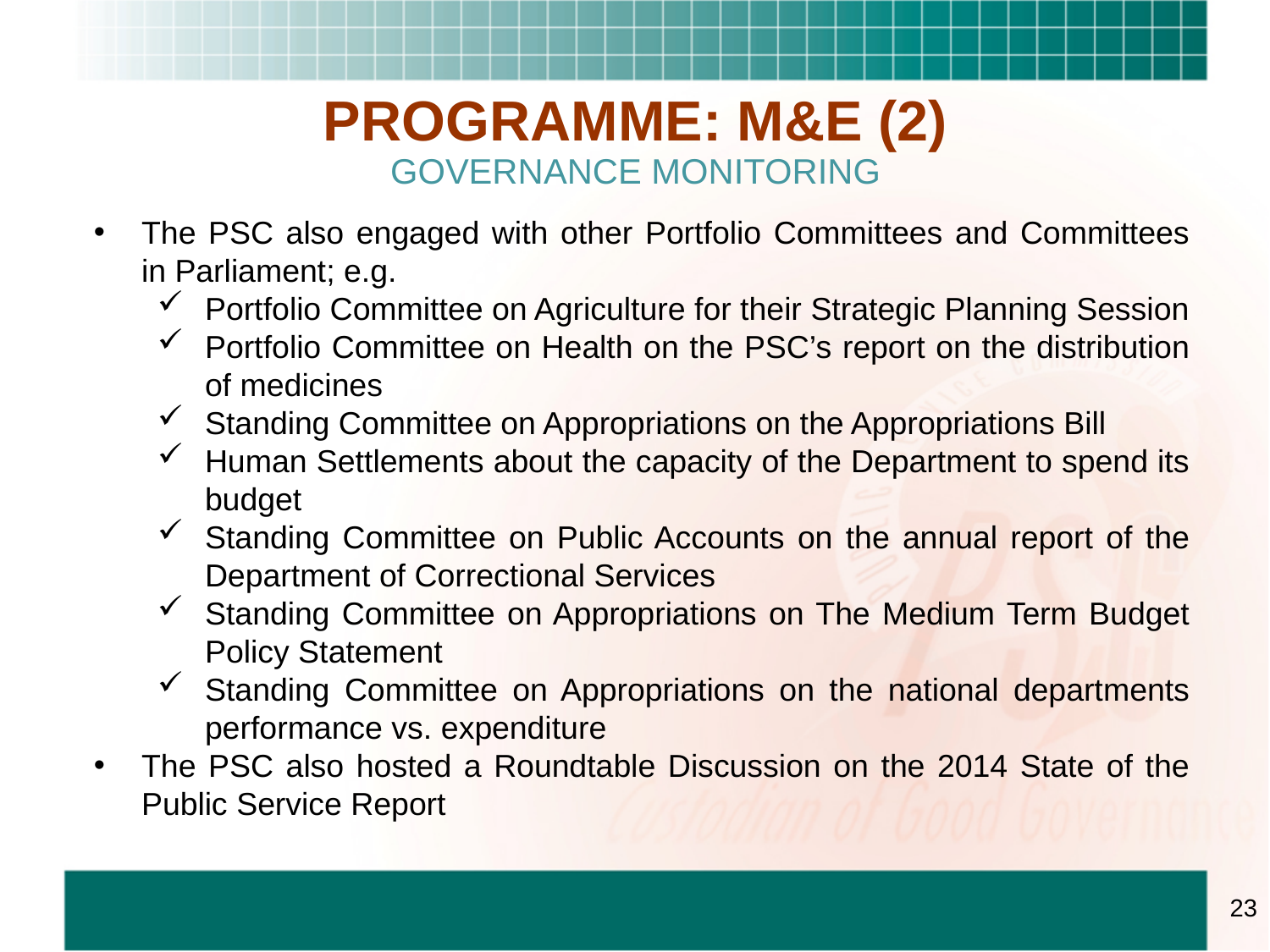

PROGRAMME: M&E (2)
GOVERNANCE MONITORING
The PSC also engaged with other Portfolio Committees and Committees in Parliament; e.g.
Portfolio Committee on Agriculture for their Strategic Planning Session
Portfolio Committee on Health on the PSC’s report on the distribution of medicines
Standing Committee on Appropriations on the Appropriations Bill
Human Settlements about the capacity of the Department to spend its budget
Standing Committee on Public Accounts on the annual report of the Department of Correctional Services
Standing Committee on Appropriations on The Medium Term Budget Policy Statement
Standing Committee on Appropriations on the national departments performance vs. expenditure
The PSC also hosted a Roundtable Discussion on the 2014 State of the Public Service Report
23